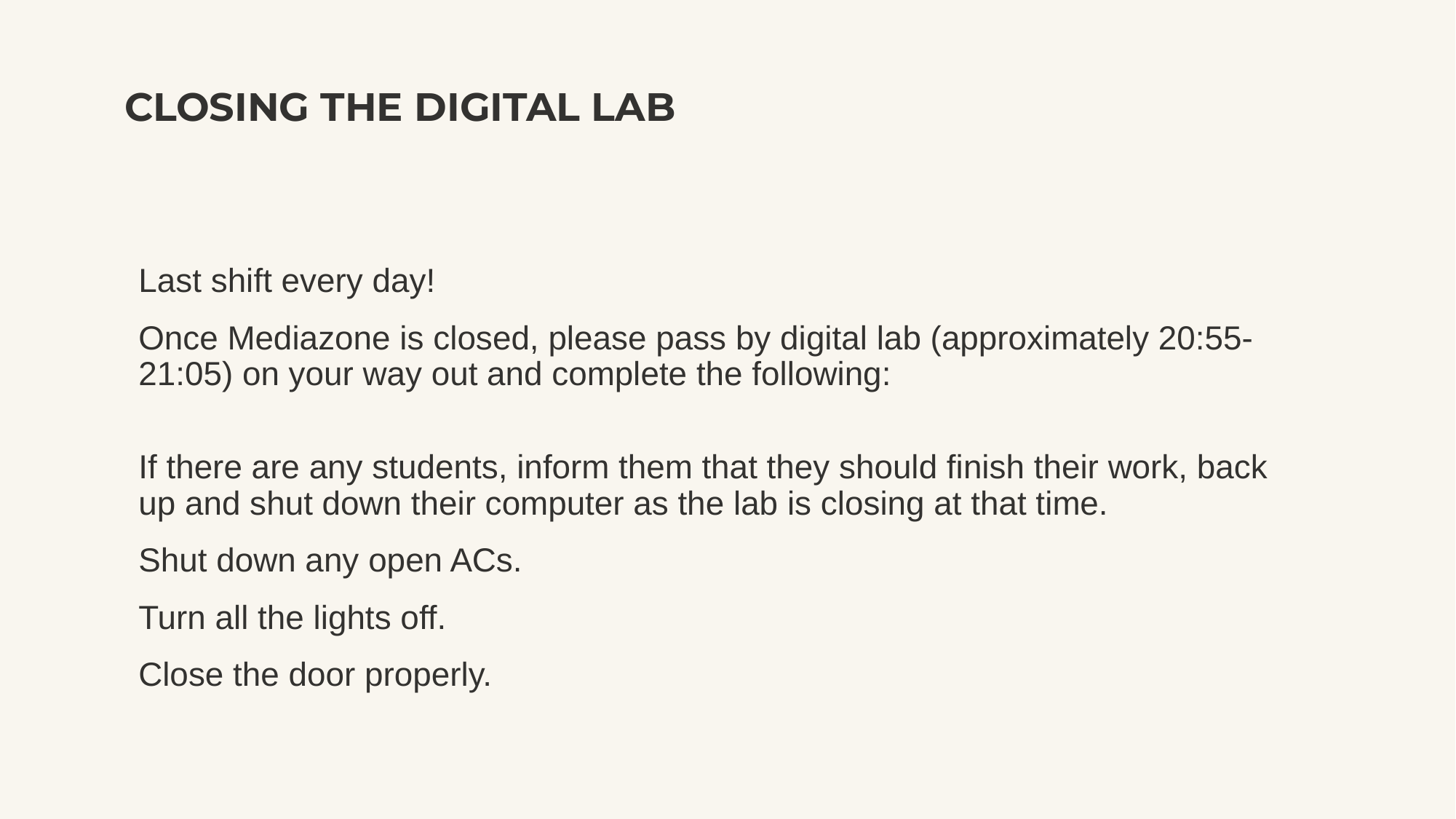

# CLOSING THE DIGITAL LAB
Last shift every day!
Once Mediazone is closed, please pass by digital lab (approximately 20:55- 21:05) on your way out and complete the following:
If there are any students, inform them that they should finish their work, back up and shut down their computer as the lab is closing at that time.
Shut down any open ACs.
Turn all the lights off.
Close the door properly.